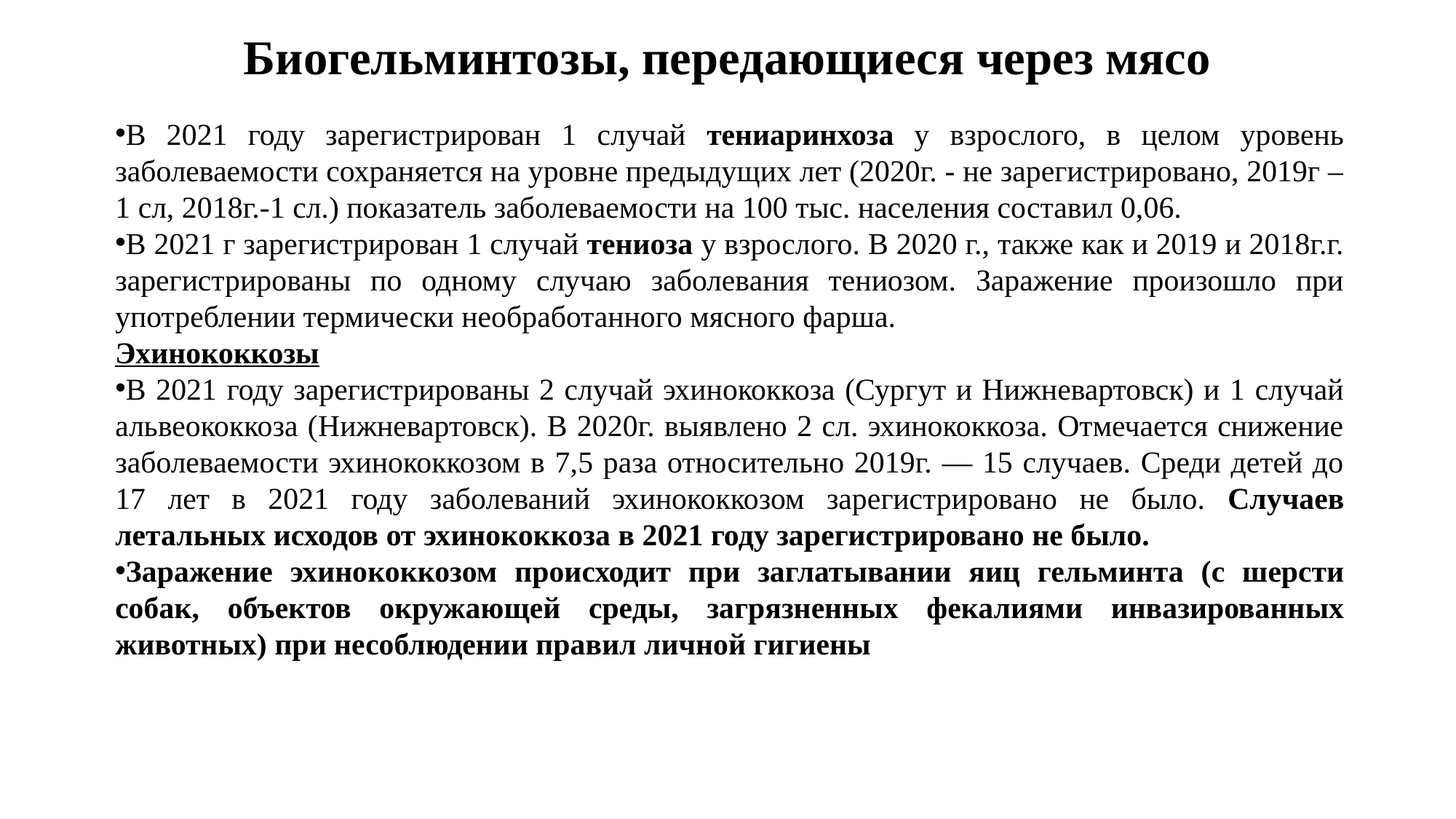

# Биогельминтозы, передающиеся через мясо
В 2021 году зарегистрирован 1 случай тениаринхоза у взрослого, в целом уровень заболеваемости сохраняется на уровне предыдущих лет (2020г. - не зарегистрировано, 2019г – 1 сл, 2018г.-1 сл.) показатель заболеваемости на 100 тыс. населения составил 0,06.
В 2021 г зарегистрирован 1 случай тениоза у взрослого. В 2020 г., также как и 2019 и 2018г.г. зарегистрированы по одному случаю заболевания тениозом. Заражение произошло при употреблении термически необработанного мясного фарша.
Эхинококкозы
В 2021 году зарегистрированы 2 случай эхинококкоза (Сургут и Нижневартовск) и 1 случай альвеококкоза (Нижневартовск). В 2020г. выявлено 2 сл. эхинококкоза. Отмечается снижение заболеваемости эхинококкозом в 7,5 раза относительно 2019г. — 15 случаев. Среди детей до 17 лет в 2021 году заболеваний эхинококкозом зарегистрировано не было. Случаев летальных исходов от эхинококкоза в 2021 году зарегистрировано не было.
Заражение эхинококкозом происходит при заглатывании яиц гельминта (с шерсти собак, объектов окружающей среды, загрязненных фекалиями инвазированных животных) при несоблюдении правил личной гигиены